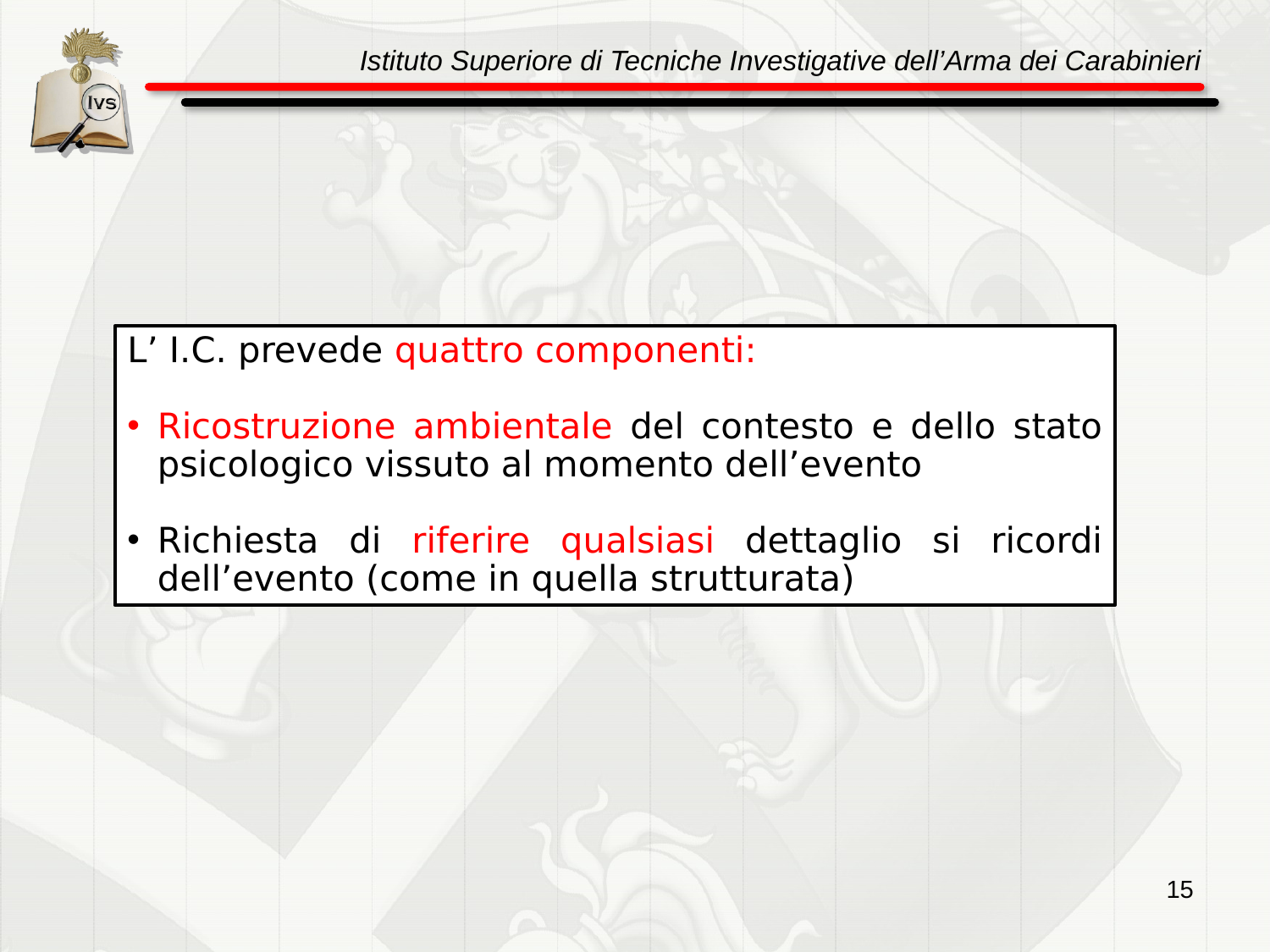

L’ I.C. prevede quattro componenti:

Ricostruzione ambientale del contesto e dello stato psicologico vissuto al momento dell’evento

Richiesta di riferire qualsiasi dettaglio si ricordi dell’evento (come in quella strutturata)
15